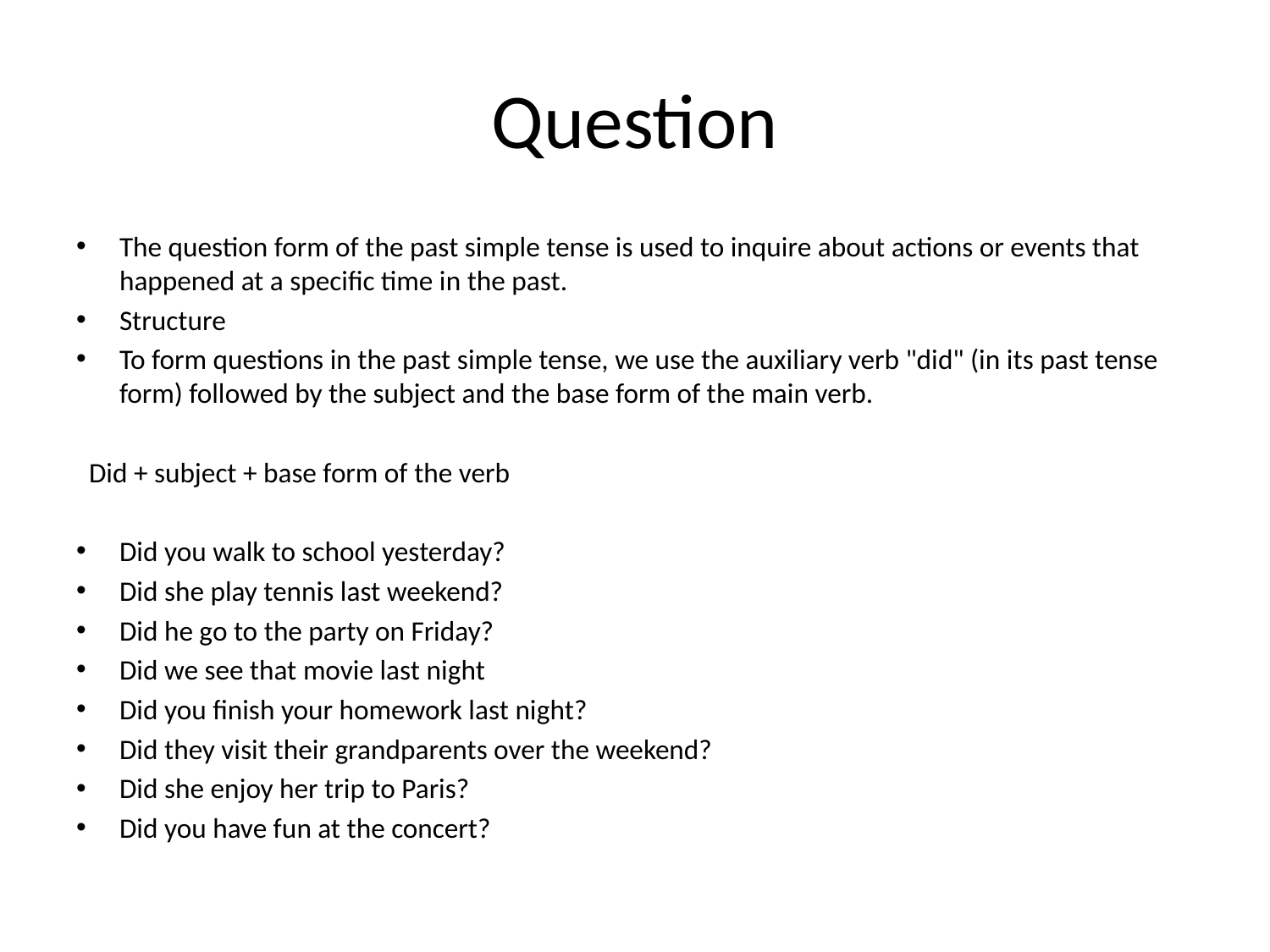

# Question
The question form of the past simple tense is used to inquire about actions or events that happened at a specific time in the past.
Structure
To form questions in the past simple tense, we use the auxiliary verb "did" (in its past tense form) followed by the subject and the base form of the main verb.

  Did + subject + base form of the verb

Did you walk to school yesterday?
Did she play tennis last weekend?
Did he go to the party on Friday?
Did we see that movie last night
Did you finish your homework last night?
Did they visit their grandparents over the weekend?
Did she enjoy her trip to Paris?
Did you have fun at the concert?